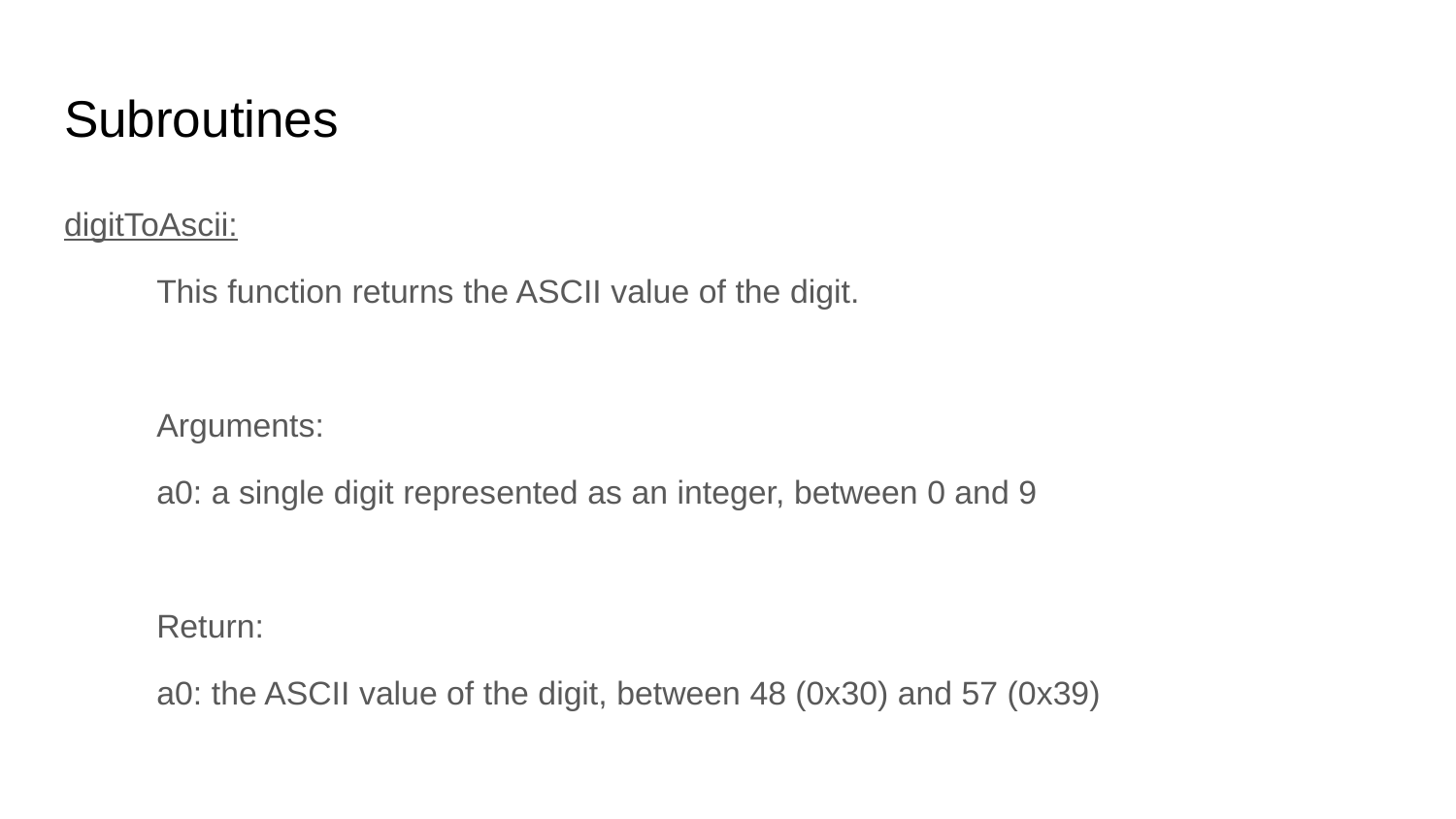

# Subroutines
digitToAscii:
          This function returns the ASCII value of the digit.

          Arguments:
          a0: a single digit represented as an integer, between 0 and 9

          Return:
          a0: the ASCII value of the digit, between 48 (0x30) and 57 (0x39)